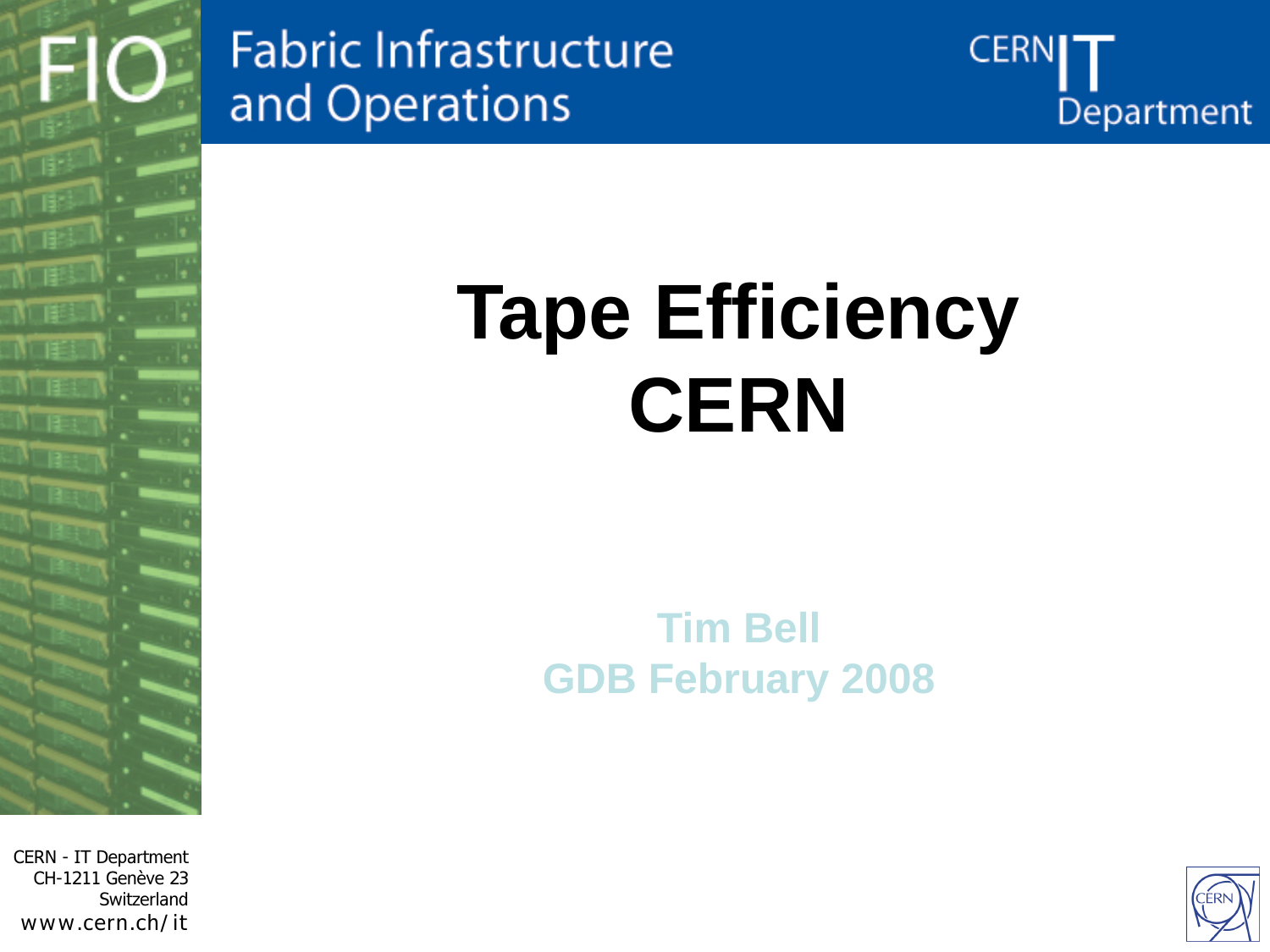

Tape Efficiency
CERN

Tim Bell
GDB February 2008